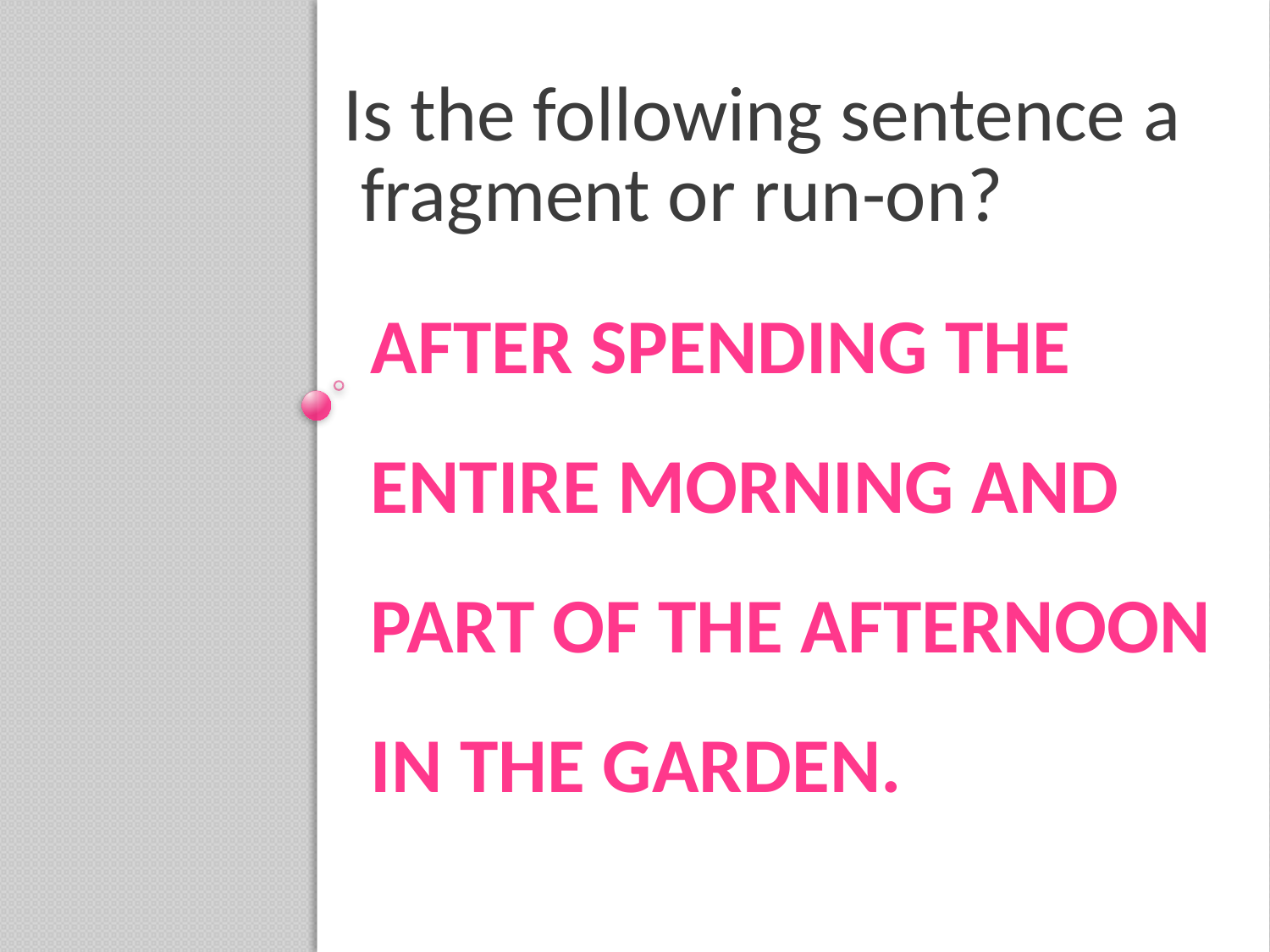

Is the following sentence a

 fragment or run-on?
# After spending the entire morning and part of the afternoon in the garden.